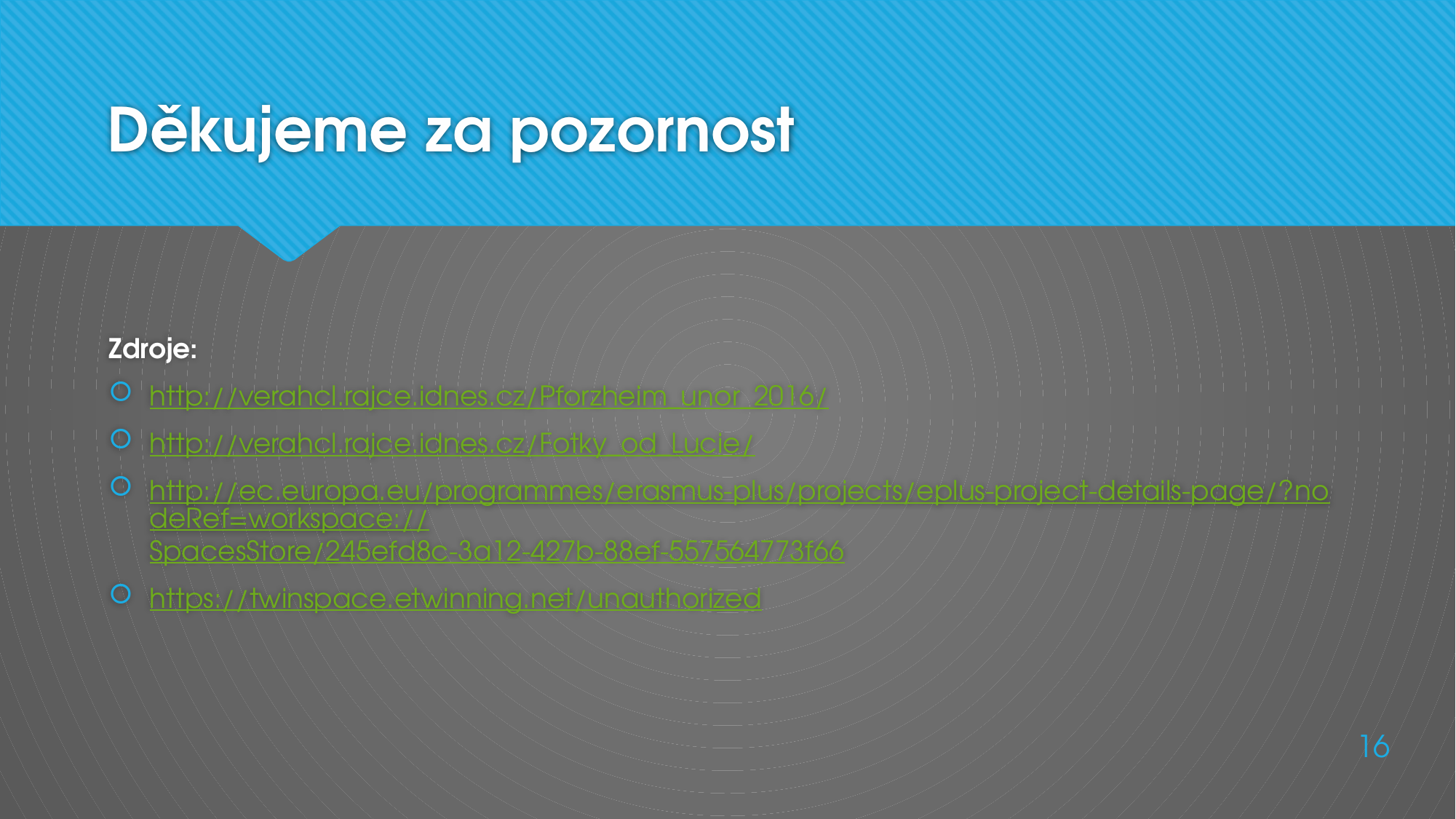

# Děkujeme za pozornost
Zdroje:
http://verahcl.rajce.idnes.cz/Pforzheim_unor_2016/
http://verahcl.rajce.idnes.cz/Fotky_od_Lucie/
http://ec.europa.eu/programmes/erasmus-plus/projects/eplus-project-details-page/?nodeRef=workspace://SpacesStore/245efd8c-3a12-427b-88ef-557564773f66
https://twinspace.etwinning.net/unauthorized

16